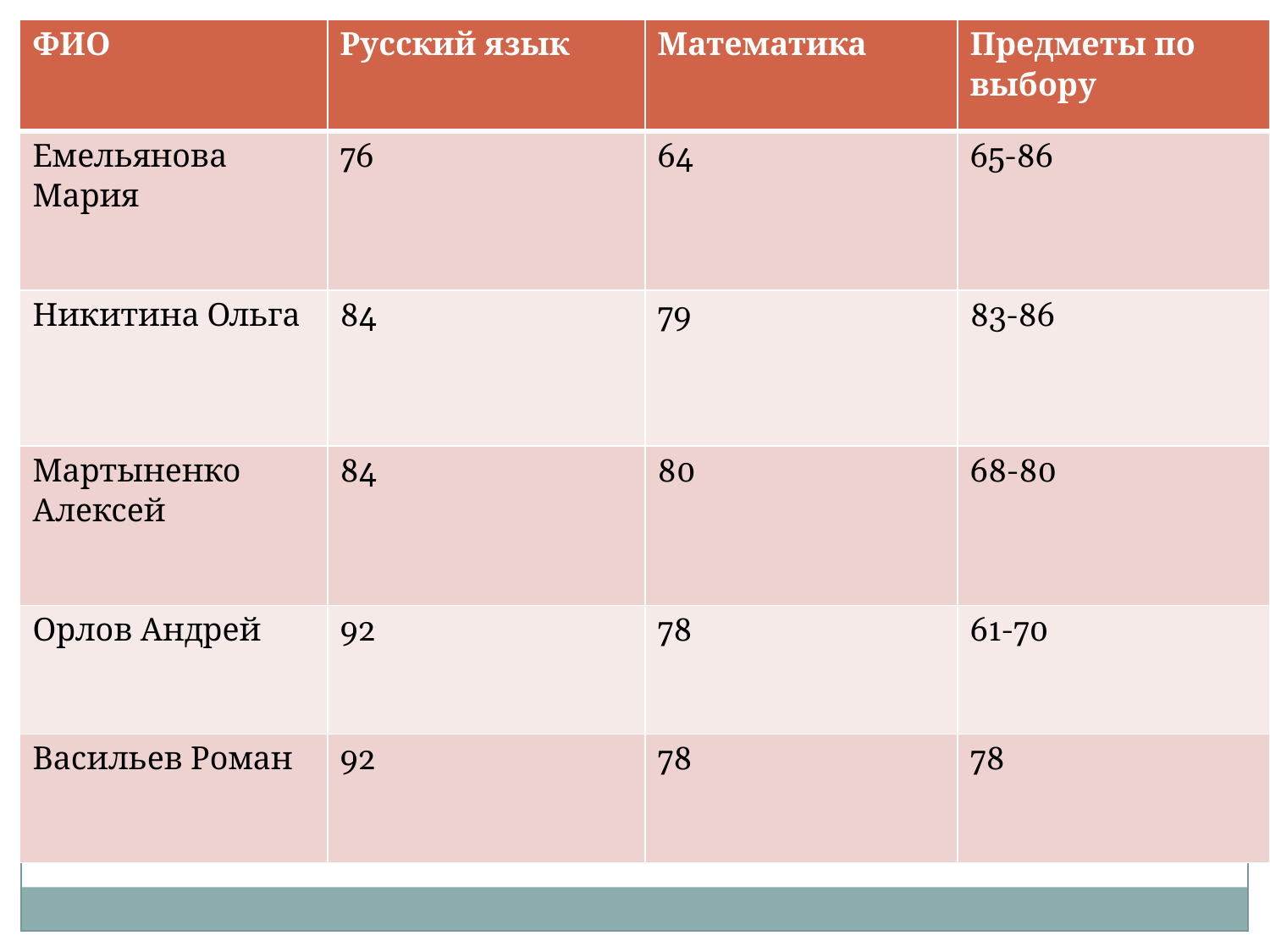

| ФИО | Русский язык | Математика | Предметы по выбору |
| --- | --- | --- | --- |
| Емельянова Мария | 76 | 64 | 65-86 |
| Никитина Ольга | 84 | 79 | 83-86 |
| Мартыненко Алексей | 84 | 80 | 68-80 |
| Орлов Андрей | 92 | 78 | 61-70 |
| Васильев Роман | 92 | 78 | 78 |